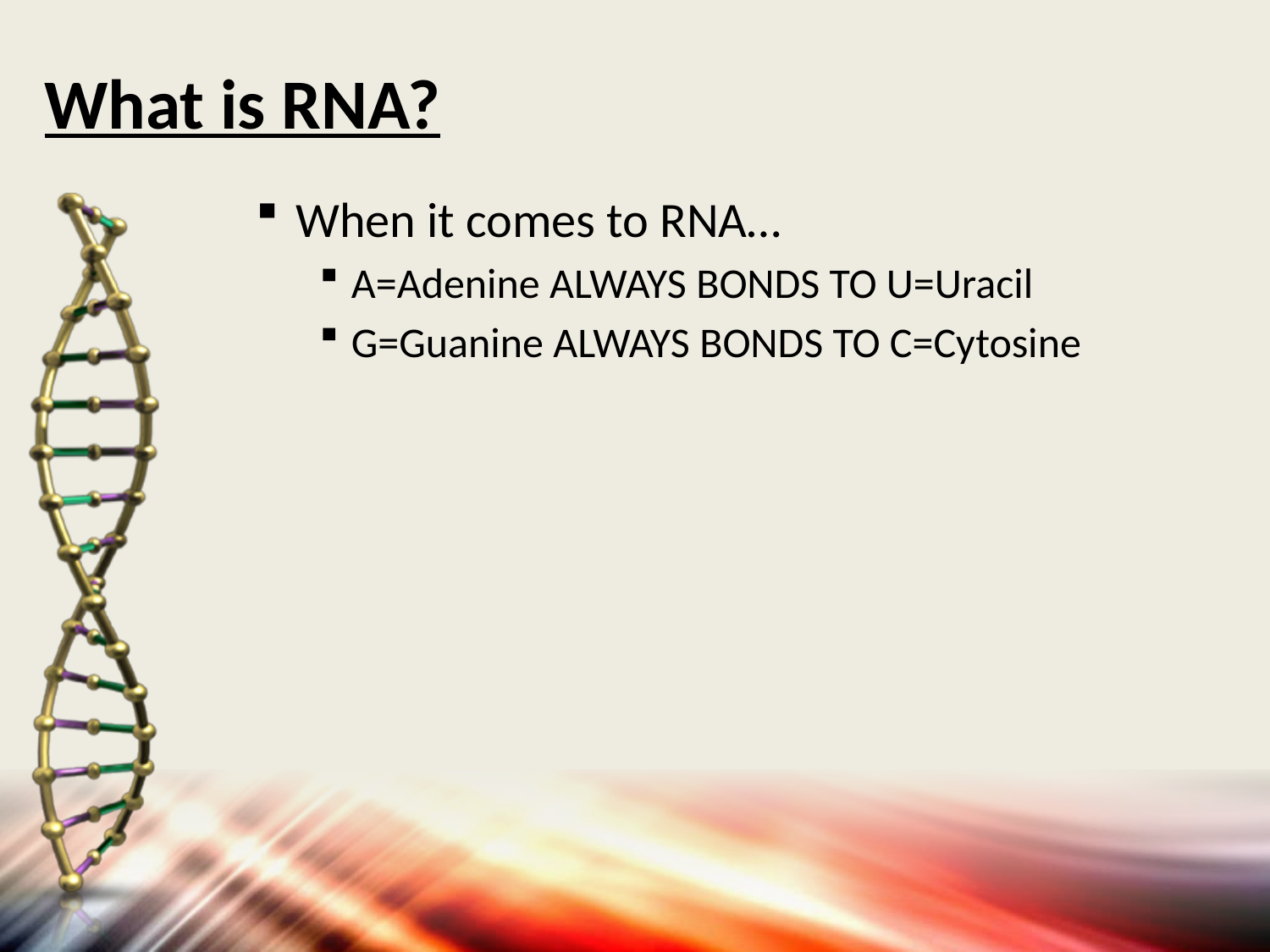

# What is RNA?
When it comes to RNA…
A=Adenine ALWAYS BONDS TO U=Uracil
G=Guanine ALWAYS BONDS TO C=Cytosine